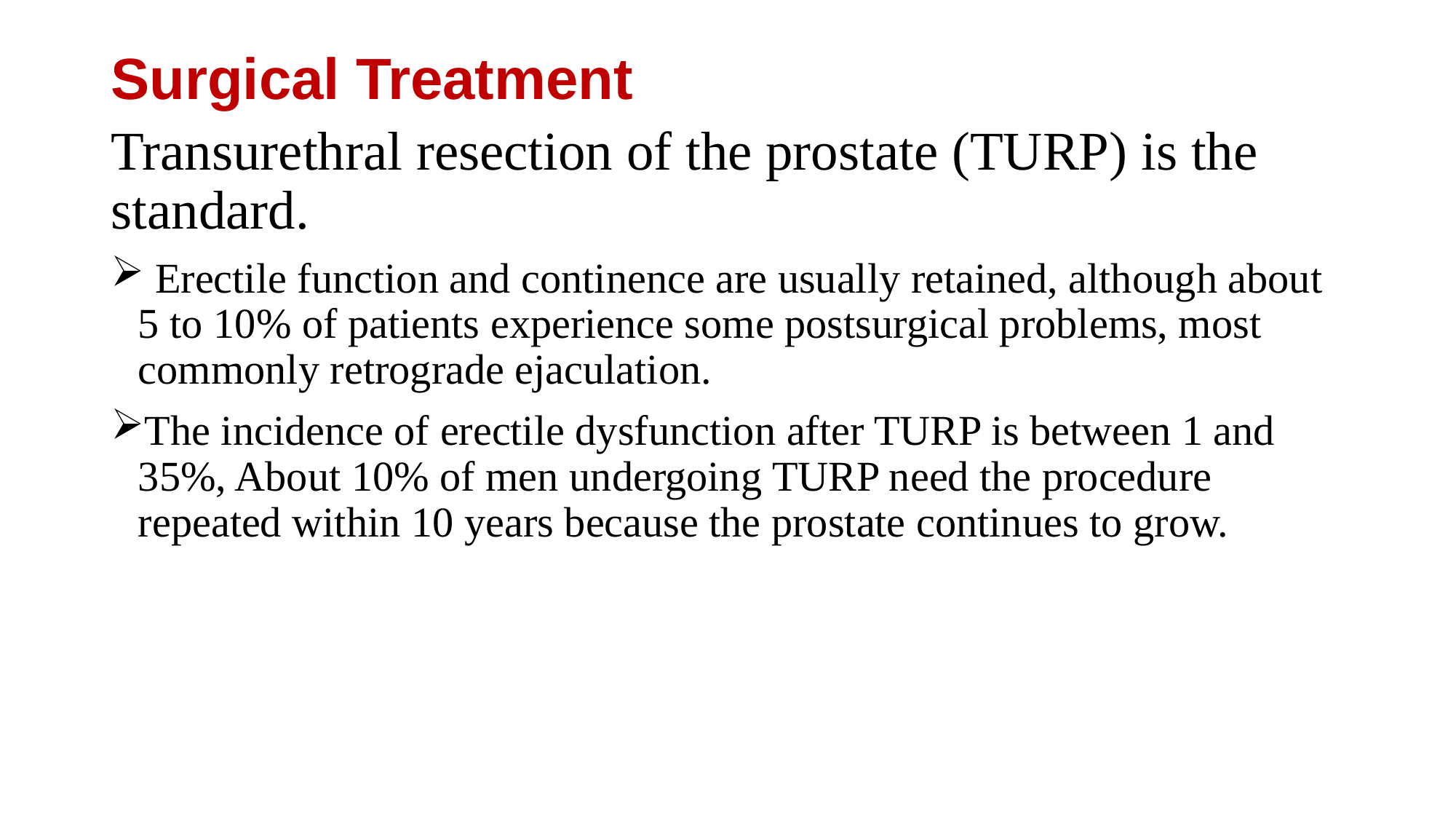

# Surgical Treatment
Transurethral resection of the prostate (TURP) is the standard.
 Erectile function and continence are usually retained, although about 5 to 10% of patients experience some postsurgical problems, most commonly retrograde ejaculation.
The incidence of erectile dysfunction after TURP is between 1 and 35%, About 10% of men undergoing TURP need the procedure repeated within 10 years because the prostate continues to grow.